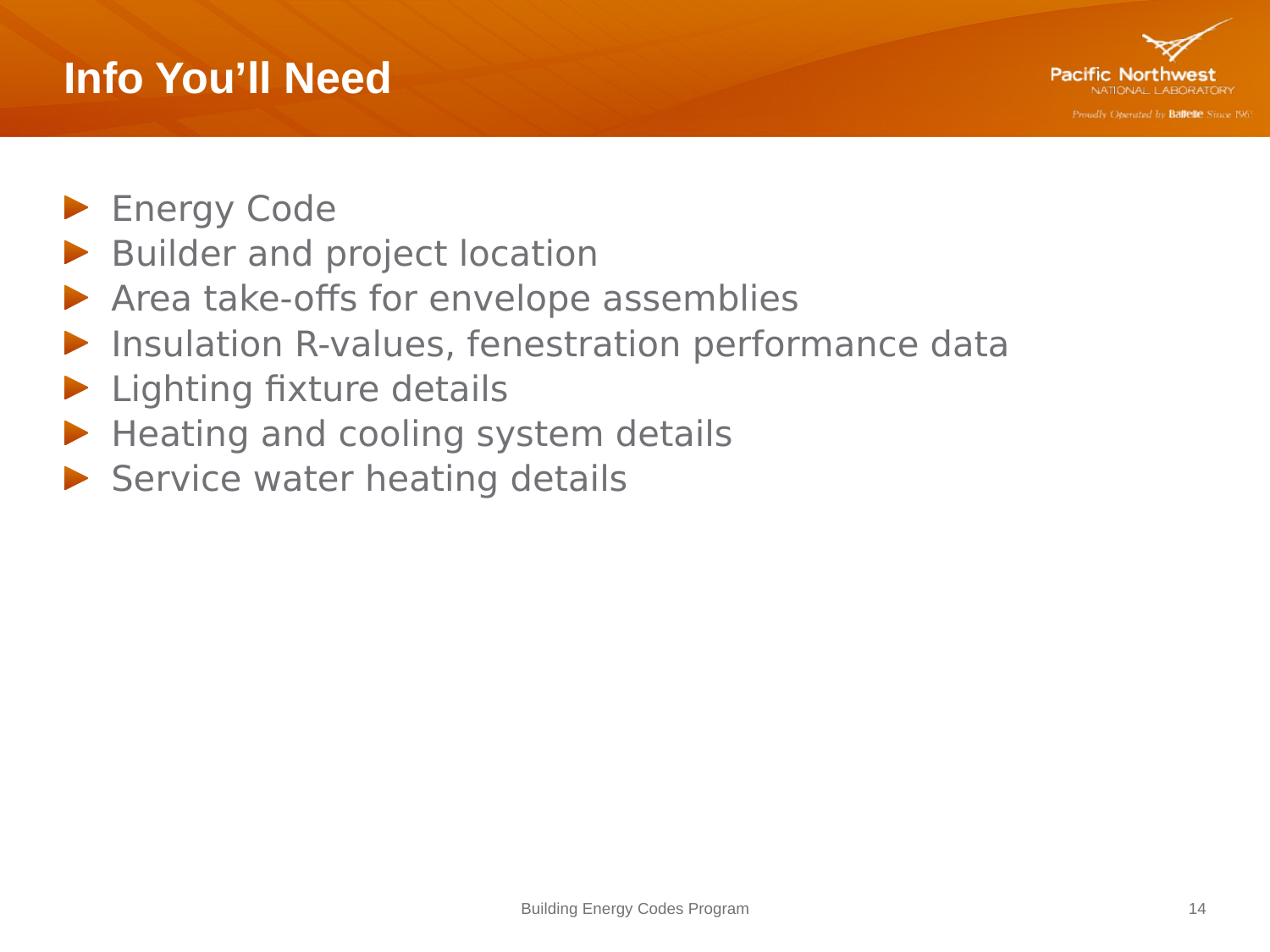

# Info You’ll Need
Energy Code
Builder and project location
Area take-offs for envelope assemblies
Insulation R-values, fenestration performance data
Lighting fixture details
Heating and cooling system details
Service water heating details

Building Energy Codes Program

14